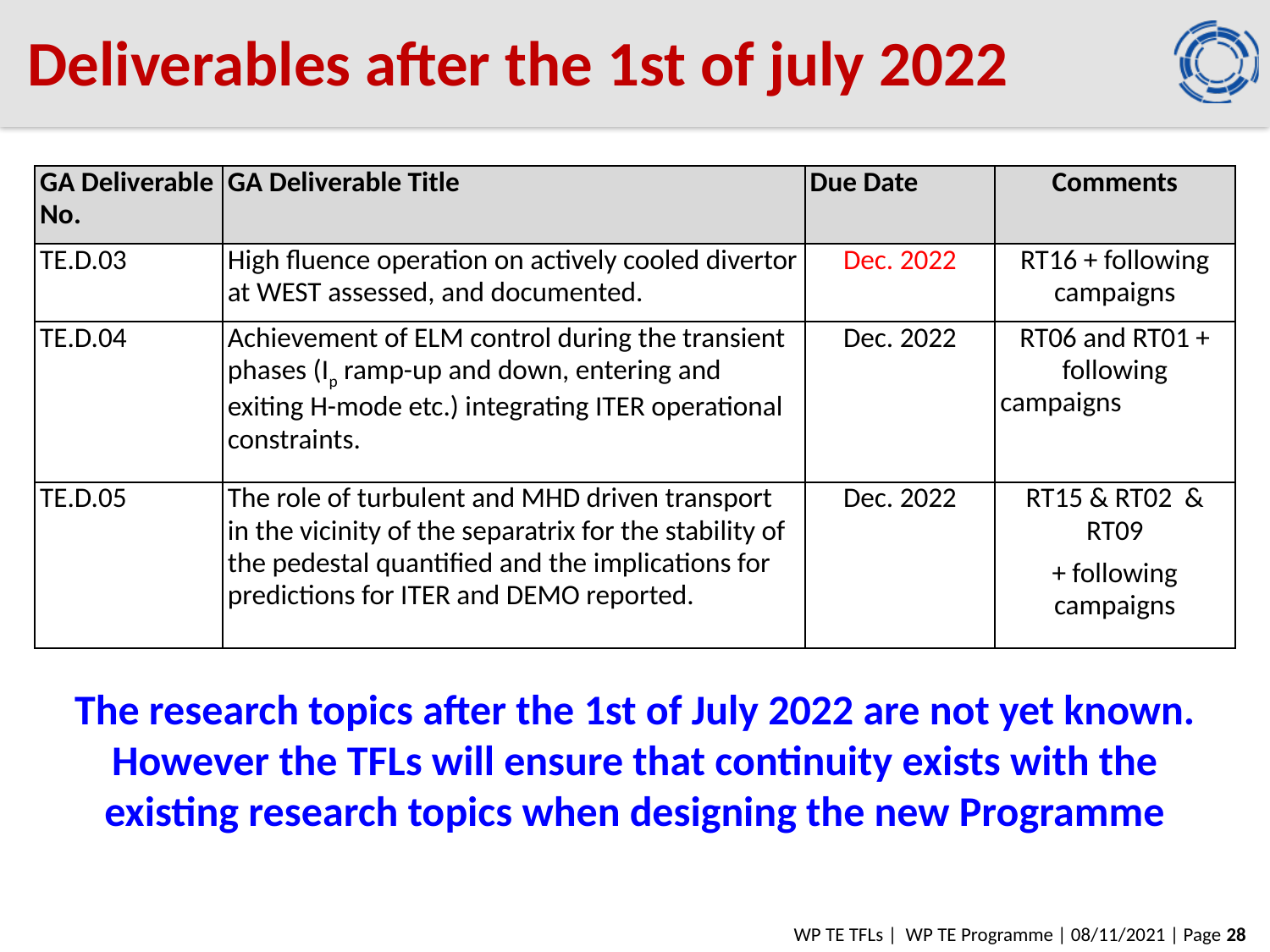

Deliverables after the 1st of july 2022
| GA Deliverable No. | GA Deliverable Title | Due Date | Comments |
| --- | --- | --- | --- |
| TE.D.03 | High fluence operation on actively cooled divertor at WEST assessed, and documented. | Dec. 2022 | RT16 + following campaigns |
| TE.D.04 | Achievement of ELM control during the transient phases (Ip ramp-up and down, entering and exiting H-mode etc.) integrating ITER operational constraints. | Dec. 2022 | RT06 and RT01 + following campaigns |
| TE.D.05 | The role of turbulent and MHD driven transport in the vicinity of the separatrix for the stability of the pedestal quantified and the implications for predictions for ITER and DEMO reported. | Dec. 2022 | RT15 & RT02 & RT09 + following campaigns |
The research topics after the 1st of July 2022 are not yet known. However the TFLs will ensure that continuity exists with the existing research topics when designing the new Programme